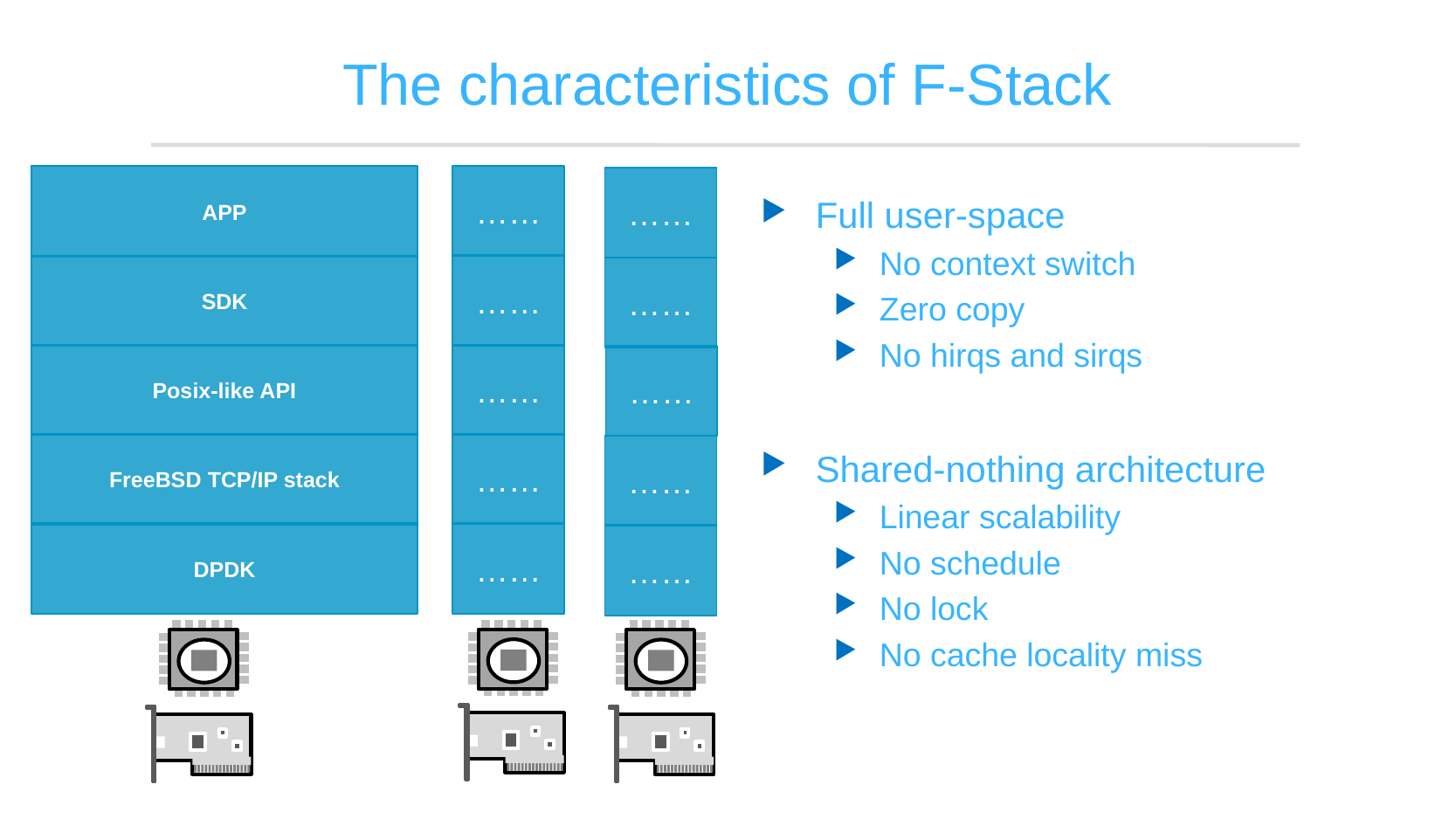

# The characteristics of F-Stack

Full user-space
No context switch
Zero copy
No hirqs and sirqs

Shared-nothing architecture
Linear scalability
No schedule
No lock
No cache locality miss

APP
……
……
……
SDK
……
Posix-like API
……
……
……
FreeBSD TCP/IP stack
……
DPDK
……
……